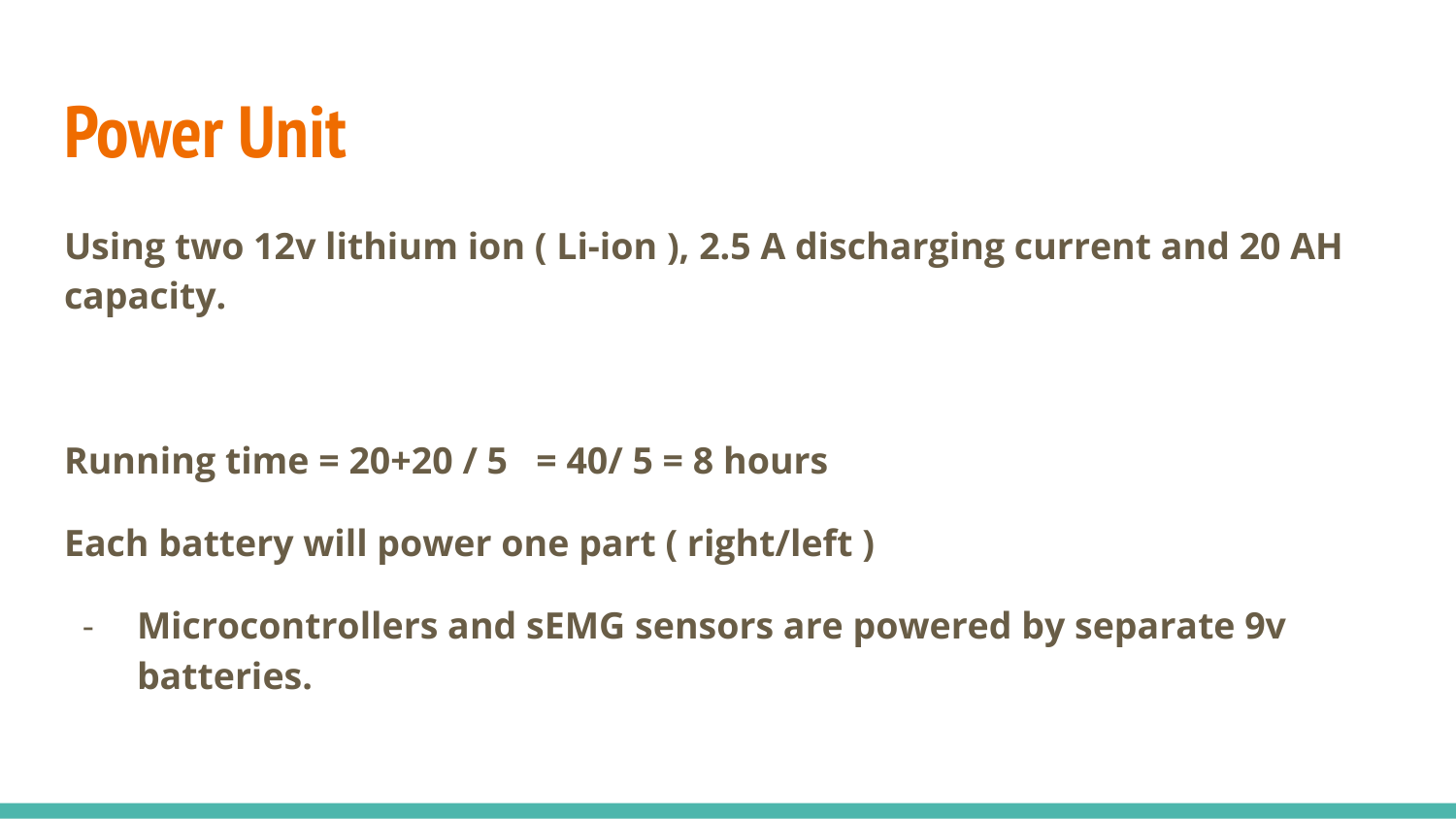

# Power Unit
Using two 12v lithium ion ( Li-ion ), 2.5 A discharging current and 20 AH capacity.

Running time = 20+20 / 5   = 40/ 5 = 8 hours
Each battery will power one part ( right/left )
Microcontrollers and sEMG sensors are powered by separate 9v batteries.